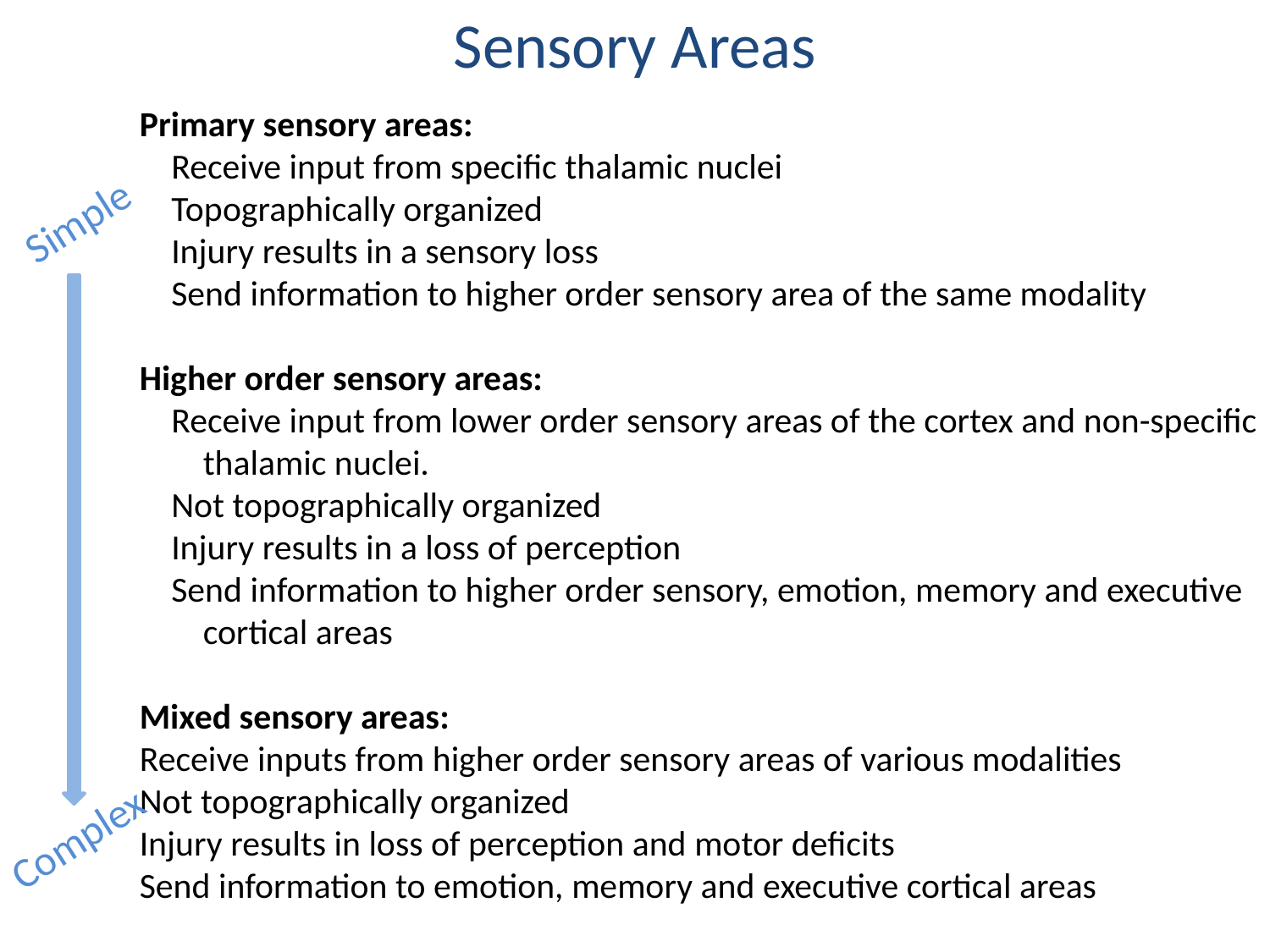

Sensory Areas
Primary sensory areas:
Receive input from specific thalamic nuclei
Topographically organized
Injury results in a sensory loss
Send information to higher order sensory area of the same modality

Higher order sensory areas:
Receive input from lower order sensory areas of the cortex and non-specific thalamic nuclei.
Not topographically organized
Injury results in a loss of perception
Send information to higher order sensory, emotion, memory and executive cortical areas

Mixed sensory areas:
Receive inputs from higher order sensory areas of various modalities
Not topographically organized
Injury results in loss of perception and motor deficits
Send information to emotion, memory and executive cortical areas
Simple

Complex